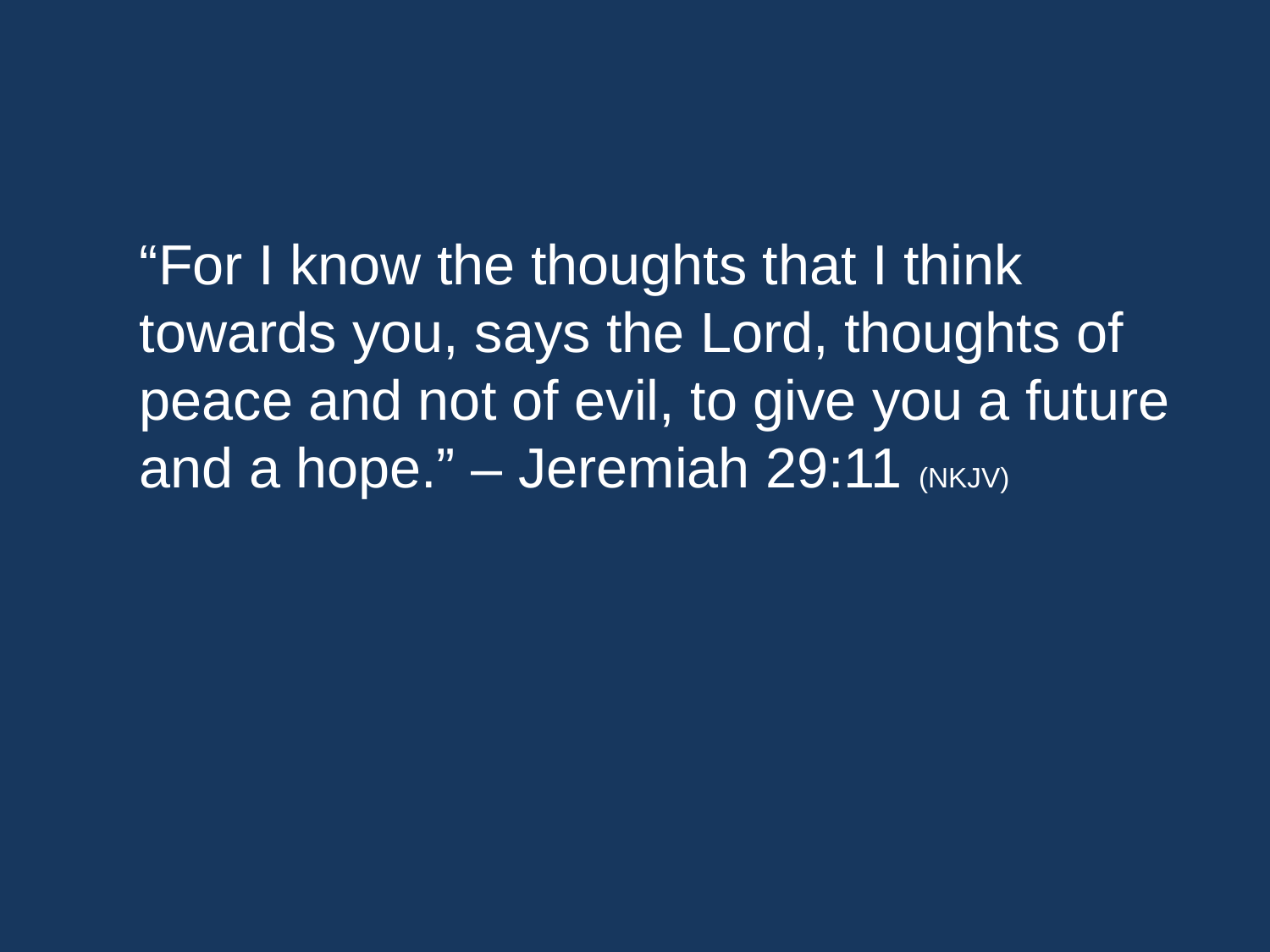

“For I know the thoughts that I think towards you, says the Lord, thoughts of peace and not of evil, to give you a future and a hope.” – Jeremiah 29:11 (NKJV)